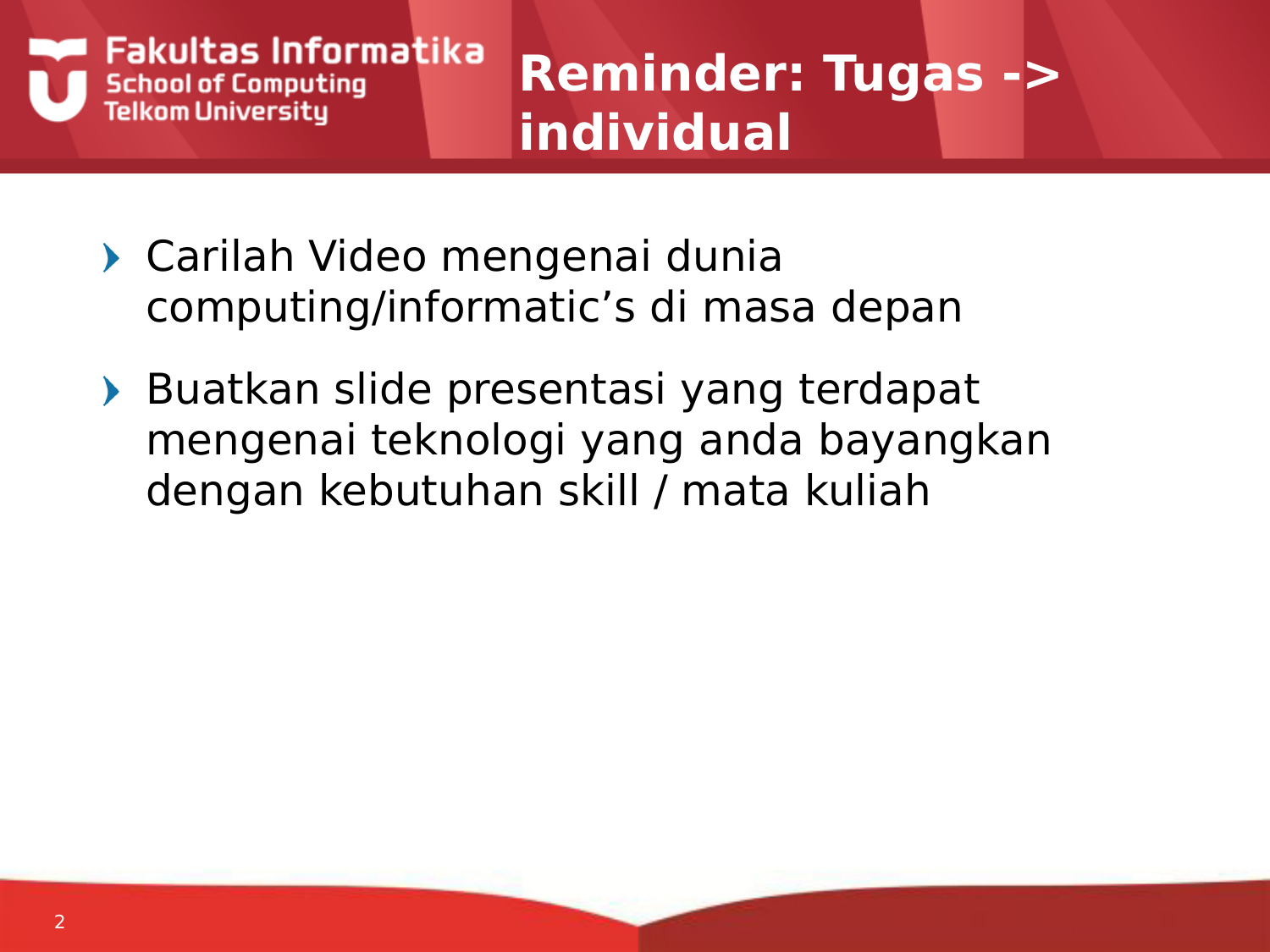

# Reminder: Tugas -> individual
Carilah Video mengenai dunia computing/informatic’s di masa depan
Buatkan slide presentasi yang terdapat mengenai teknologi yang anda bayangkan dengan kebutuhan skill / mata kuliah
2